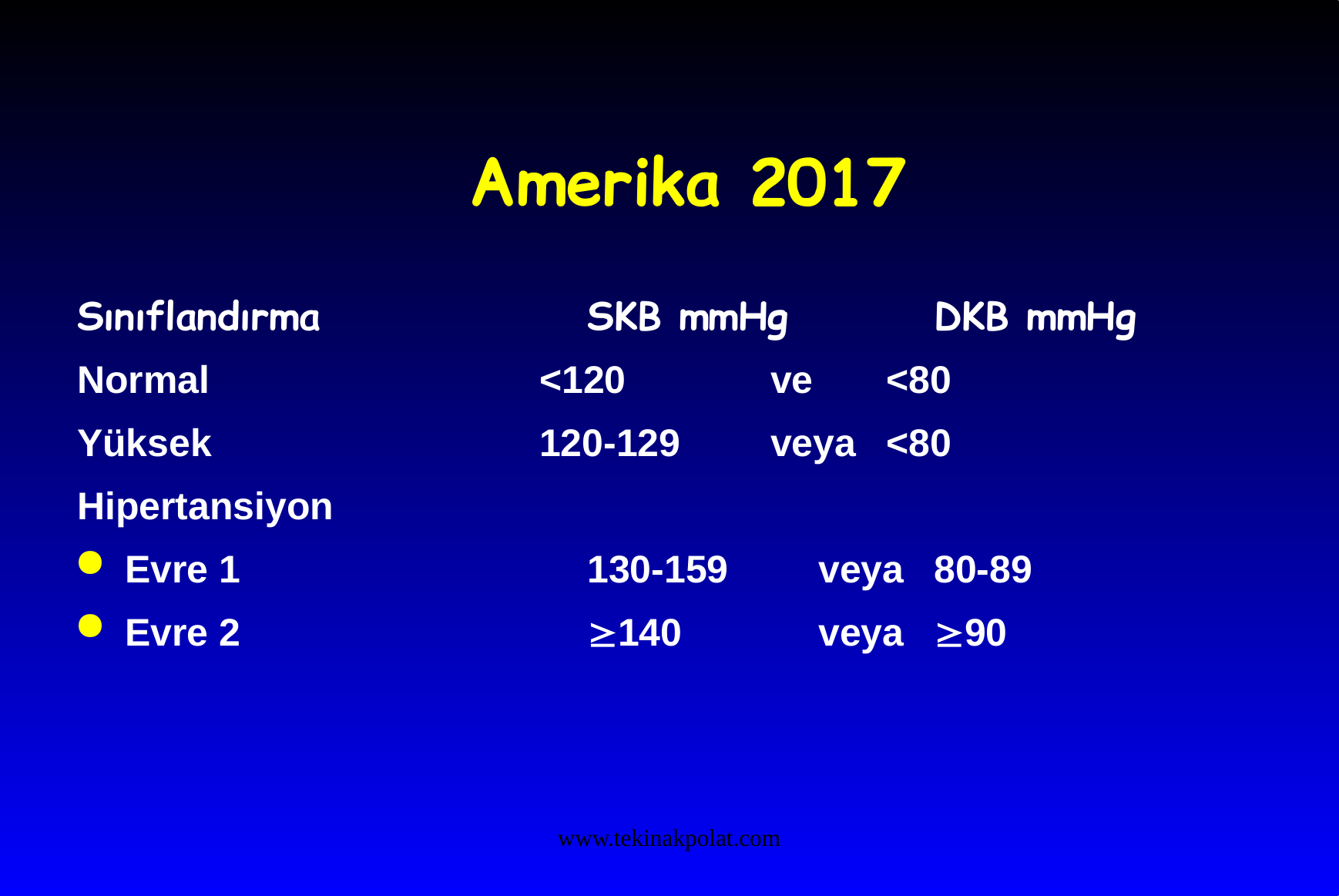

# Amerika 2017
Sınıflandırma			SKB mmHg		DKB mmHg
Normal			<120		ve	<80
Yüksek			120-129	veya	<80
Hipertansiyon
Evre 1			130-159	veya	80-89
Evre 2			≥140		veya	≥90

www.tekinakpolat.com